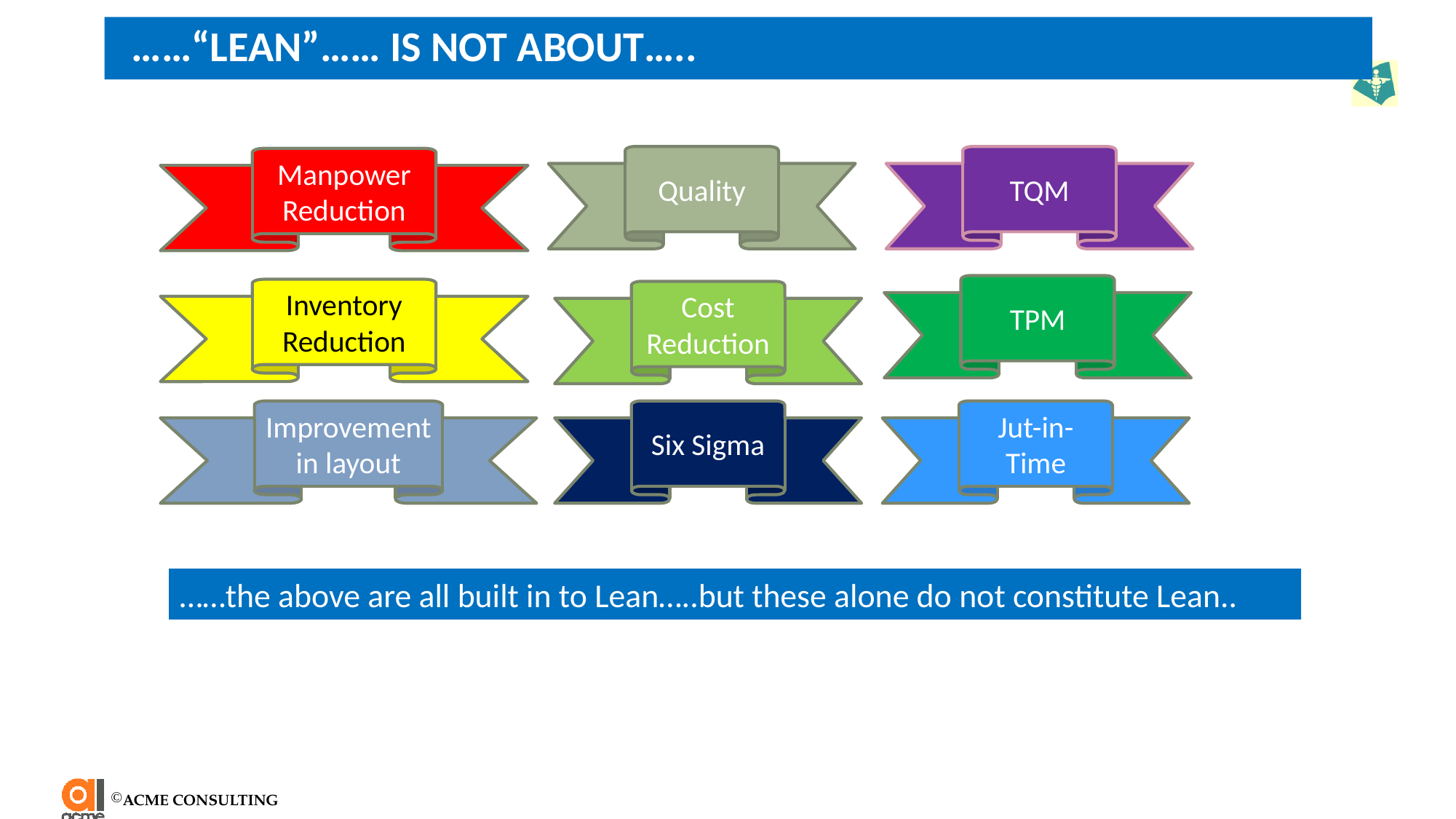

……“LEAN”…… IS NOT ABOUT…..
Quality
TQM
Manpower Reduction
TPM
Inventory Reduction
Cost Reduction
Improvement in layout
Six Sigma
Jut-in-Time
……the above are all built in to Lean…..but these alone do not constitute Lean..